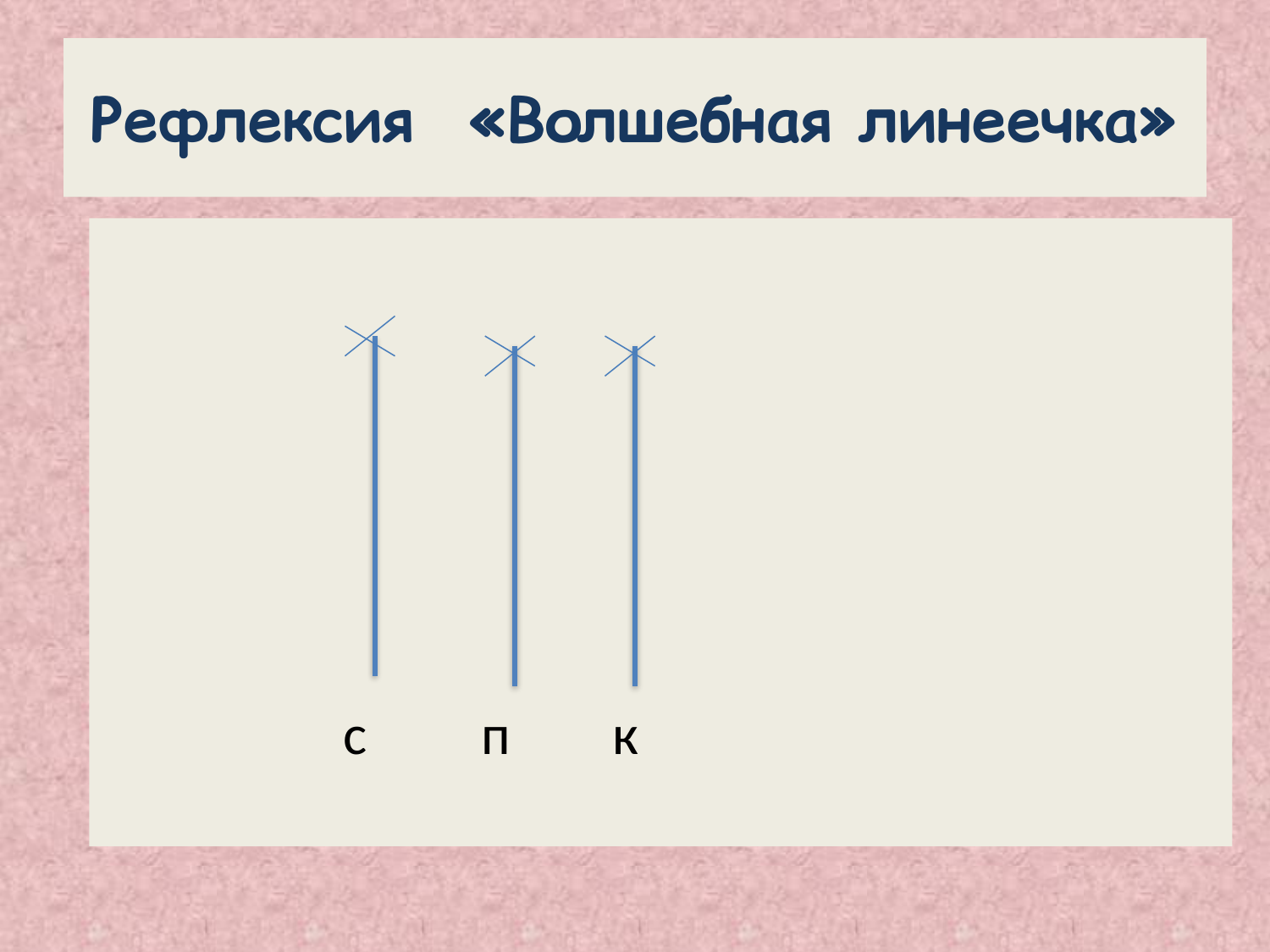

# Рефлексия  «Волшебная линеечка»

                   с         п        к